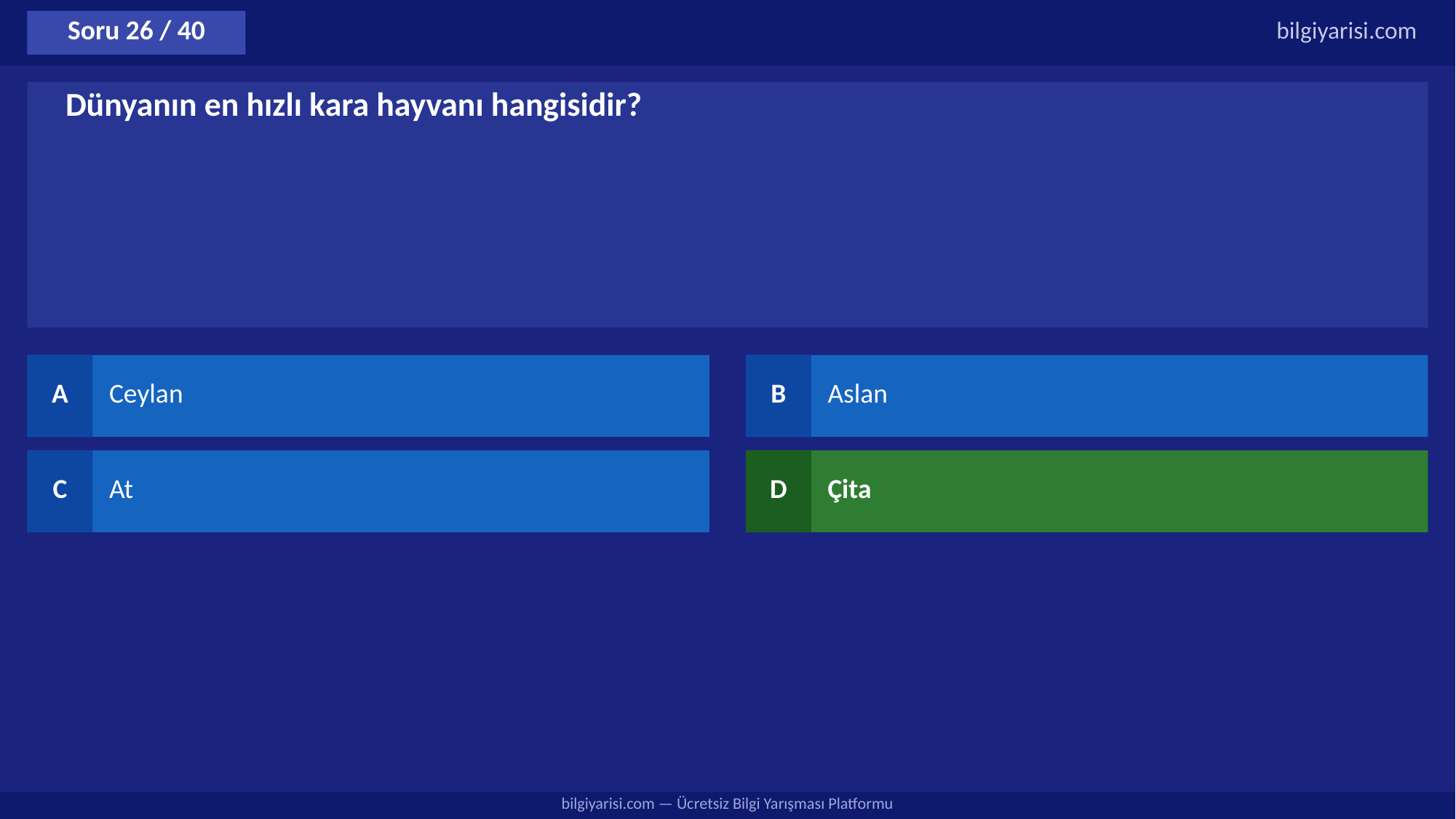

Soru 26 / 40
bilgiyarisi.com

Dünyanın en hızlı kara hayvanı hangisidir?

A
Ceylan

B
Aslan

C
At

D
Çita
bilgiyarisi.com — Ücretsiz Bilgi Yarışması Platformu